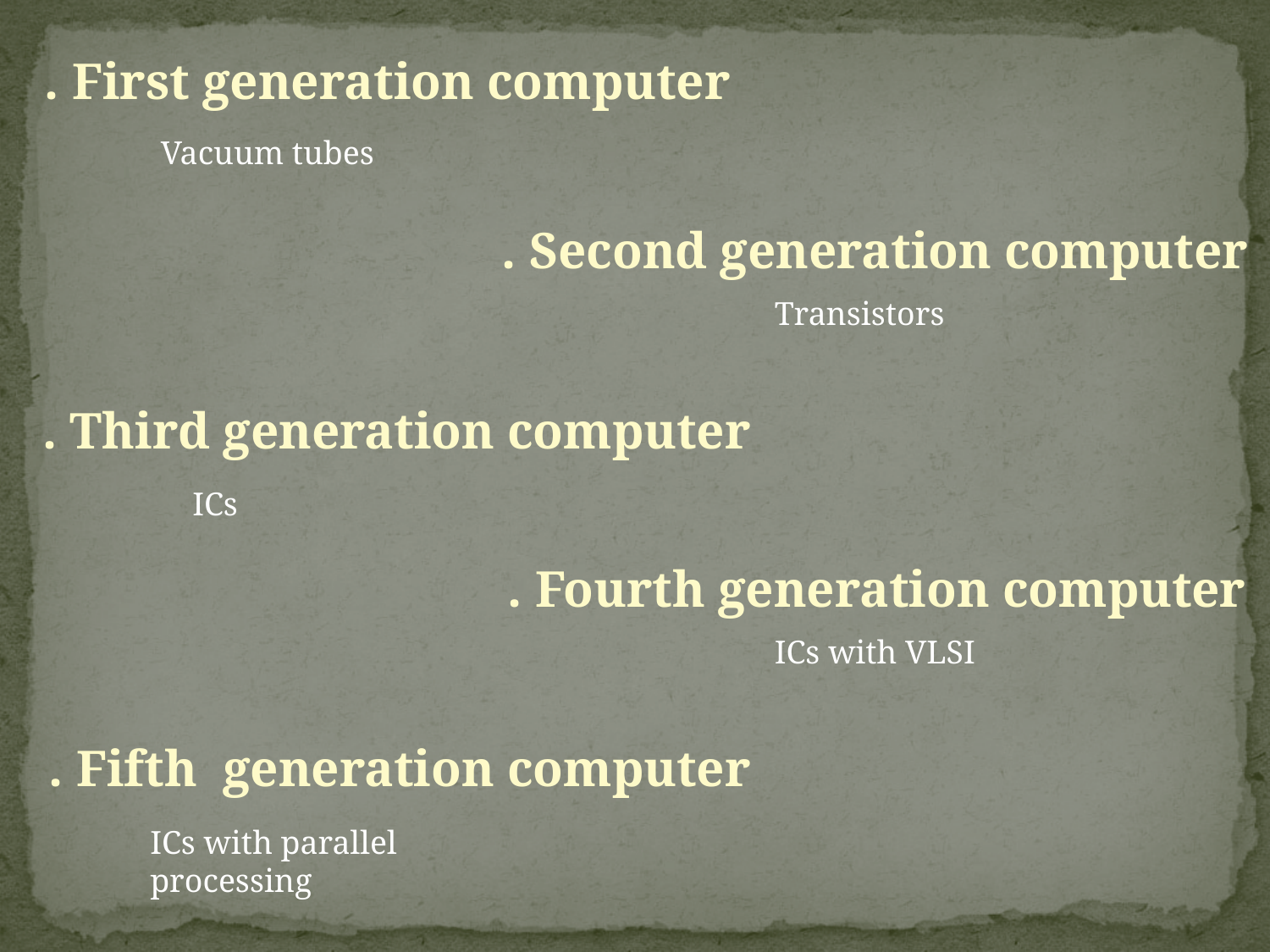

. First generation computer
Vacuum tubes
. Second generation computer
Transistors
. Third generation computer
ICs
. Fourth generation computer
ICs with VLSI
. Fifth  generation computer
ICs with parallel processing